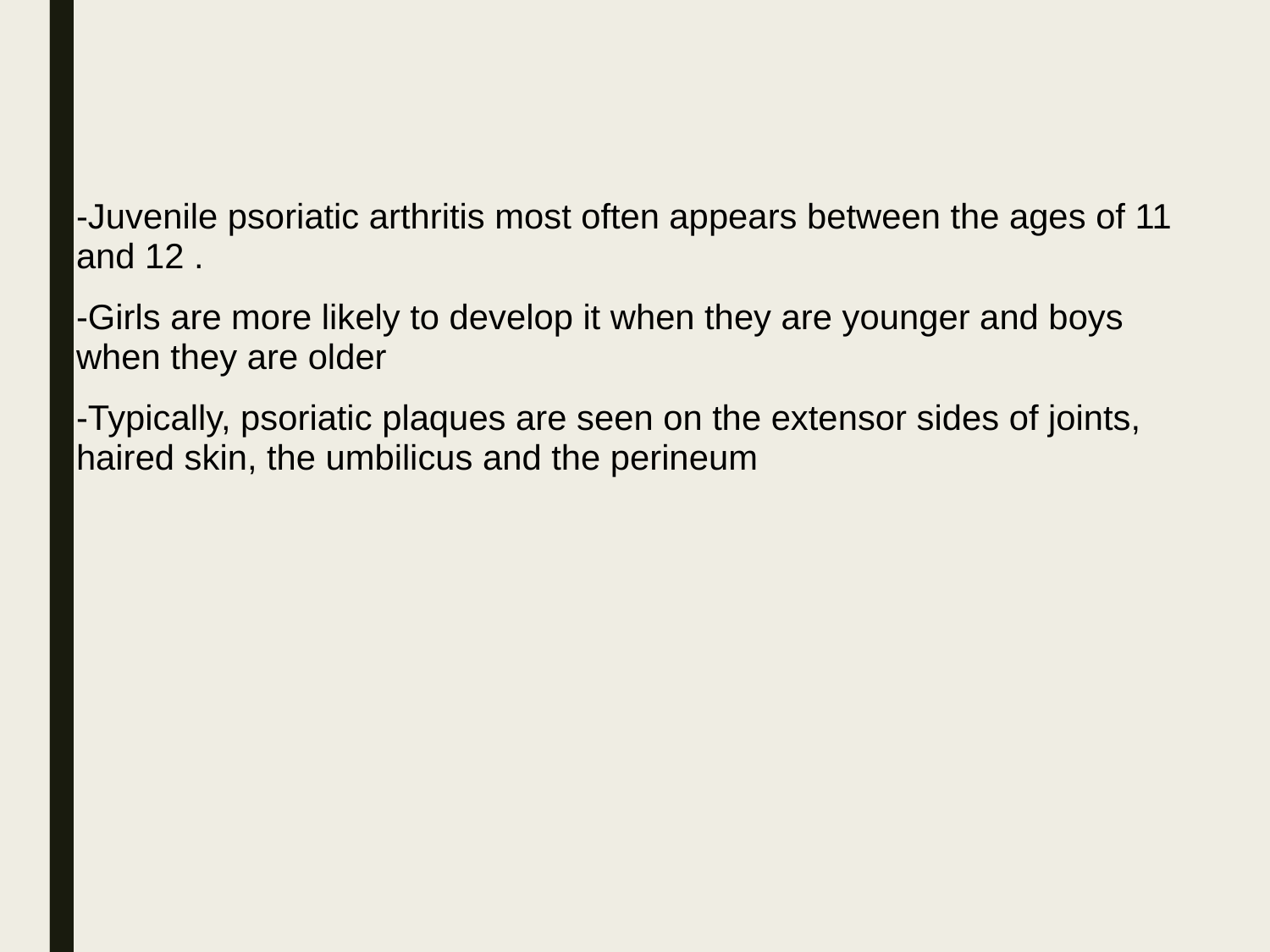

#
-Juvenile psoriatic arthritis most often appears between the ages of 11 and 12 .
-Girls are more likely to develop it when they are younger and boys when they are older
-Typically, psoriatic plaques are seen on the extensor sides of joints, haired skin, the umbilicus and the perineum